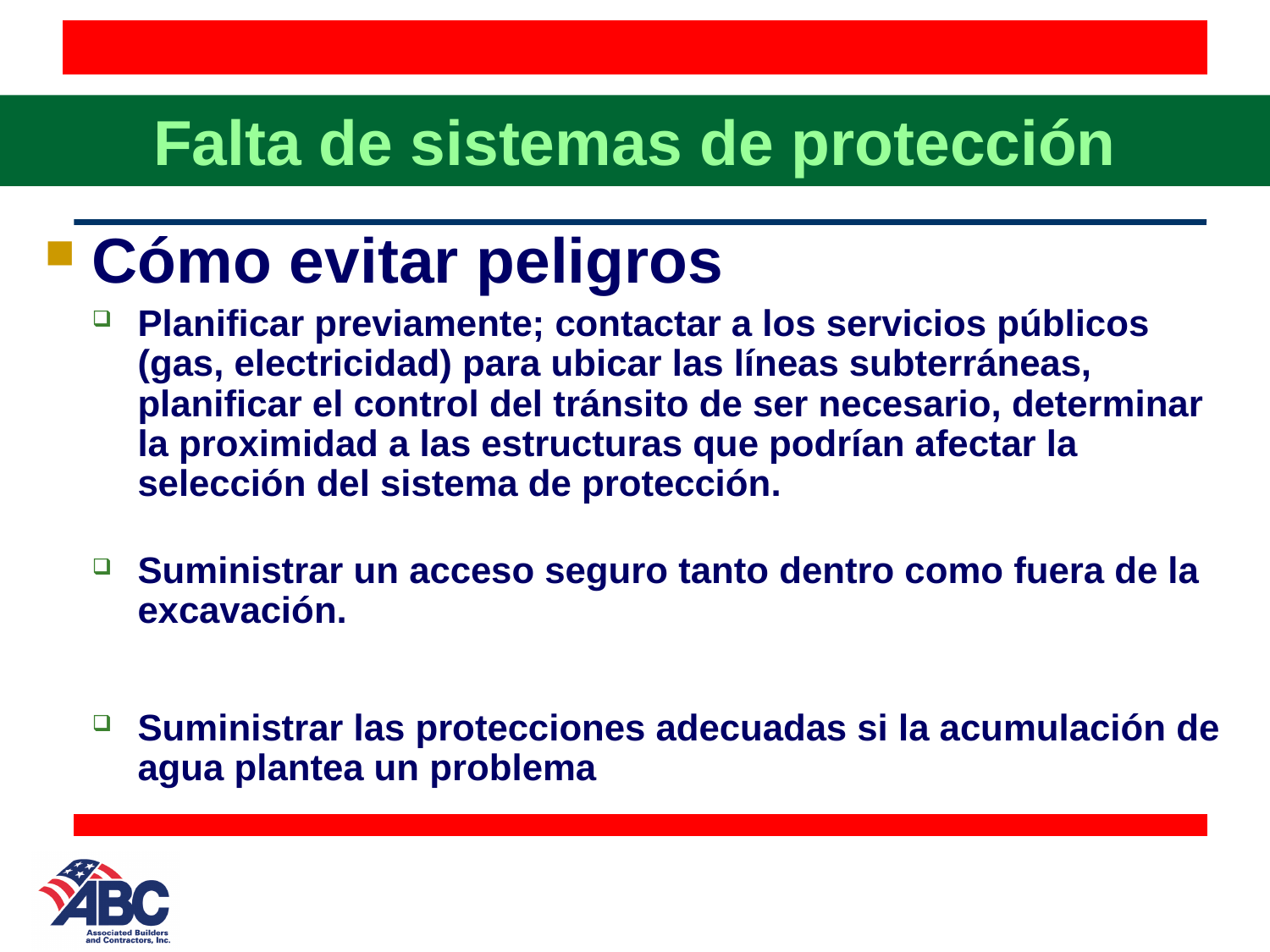

# Falta de sistemas de protección
Cómo evitar peligros
Planificar previamente; contactar a los servicios públicos (gas, electricidad) para ubicar las líneas subterráneas, planificar el control del tránsito de ser necesario, determinar la proximidad a las estructuras que podrían afectar la selección del sistema de protección.
Suministrar un acceso seguro tanto dentro como fuera de la excavación.

Suministrar las protecciones adecuadas si la acumulación de agua plantea un problema